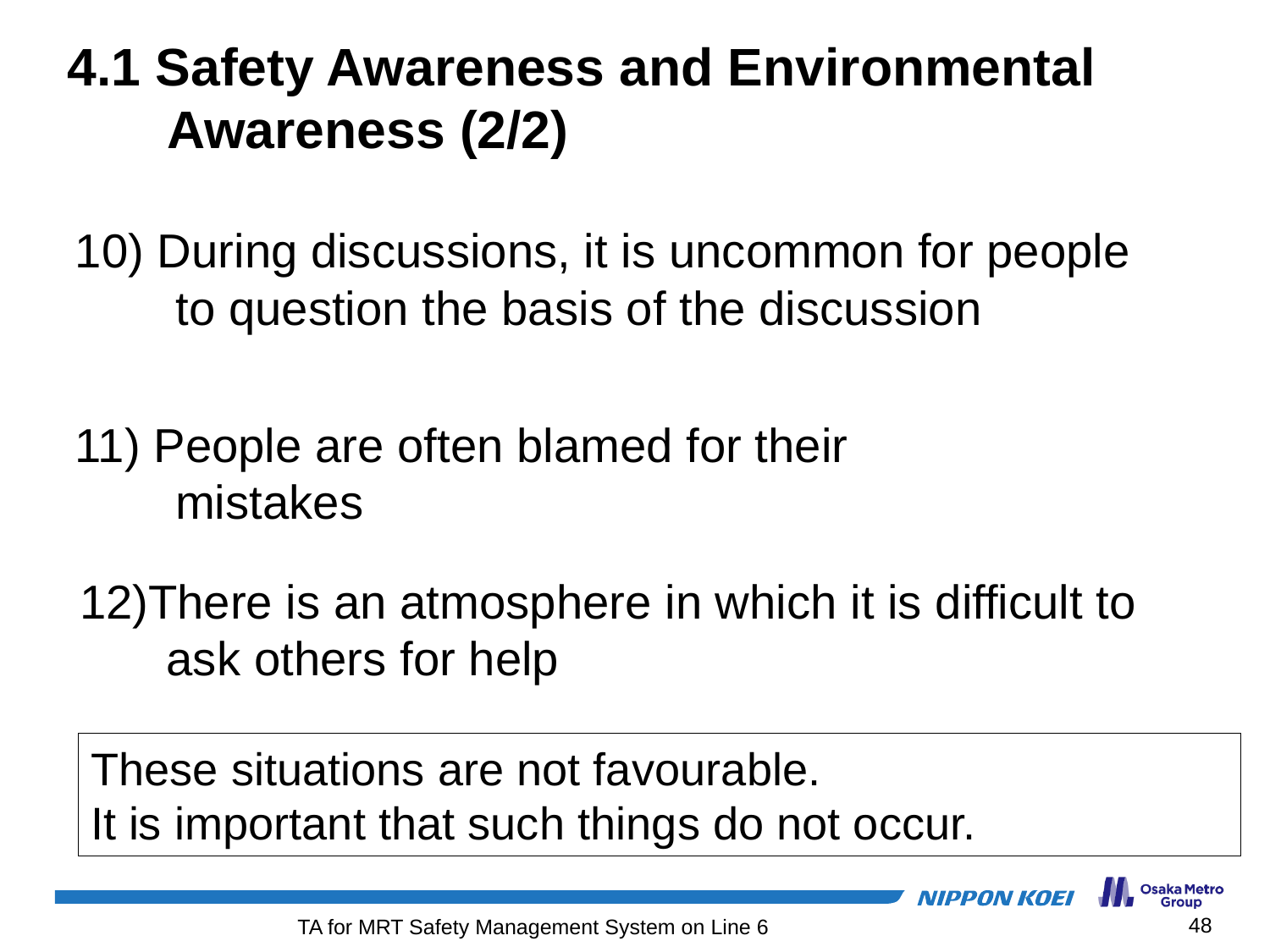

4.1 Safety Awareness and Environmental Awareness (2/2)
10) During discussions, it is uncommon for people to question the basis of the discussion
11) People are often blamed for their
 mistakes
12)There is an atmosphere in which it is difficult to ask others for help
These situations are not favourable.
It is important that such things do not occur.
48
TA for MRT Safety Management System on Line 6